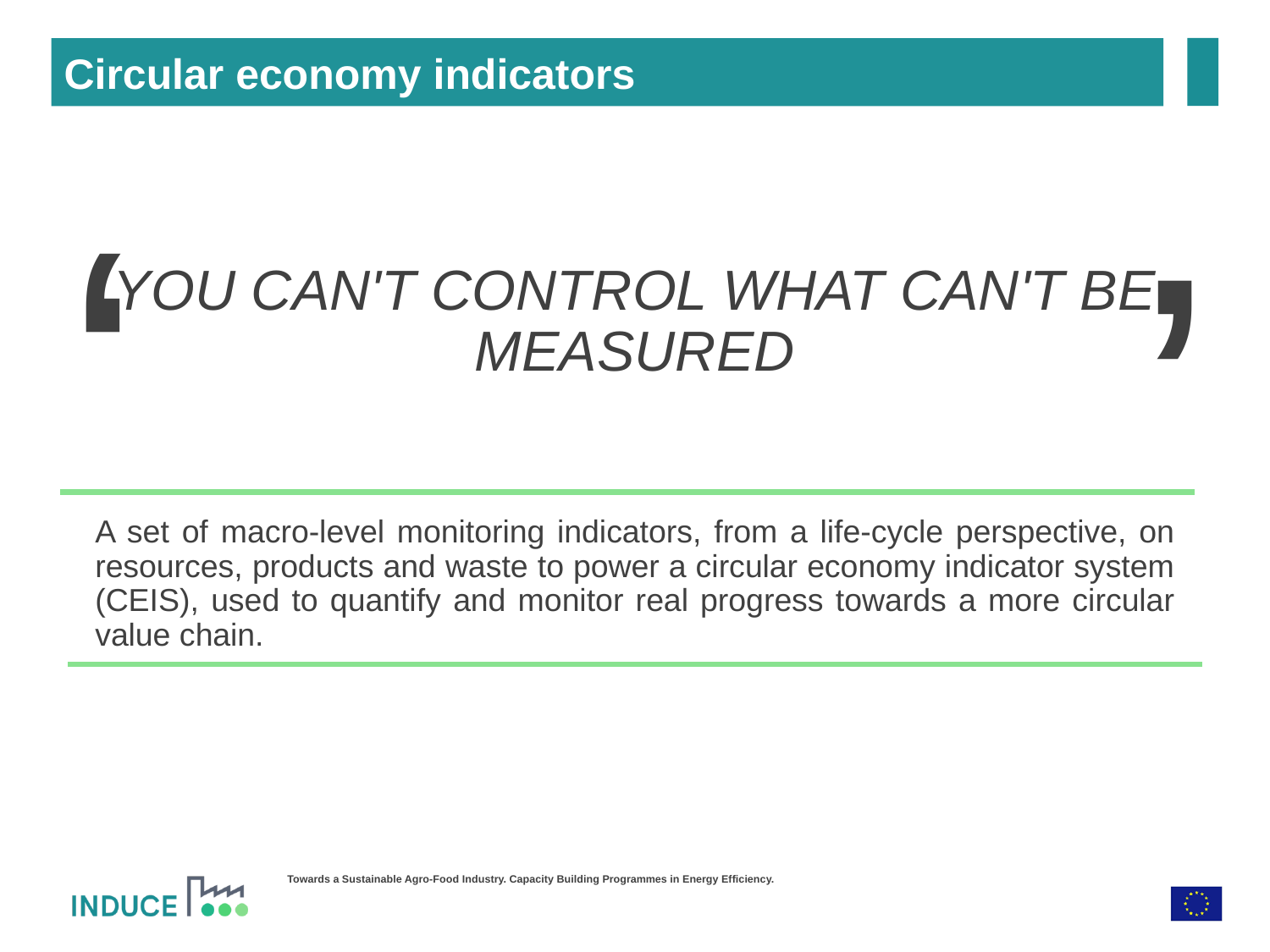

‘

Circular economy indicators
‘
YOU CAN'T CONTROL WHAT CAN'T BE MEASURED

A set of macro-level monitoring indicators, from a life-cycle perspective, on resources, products and waste to power a circular economy indicator system (CEIS), used to quantify and monitor real progress towards a more circular value chain.